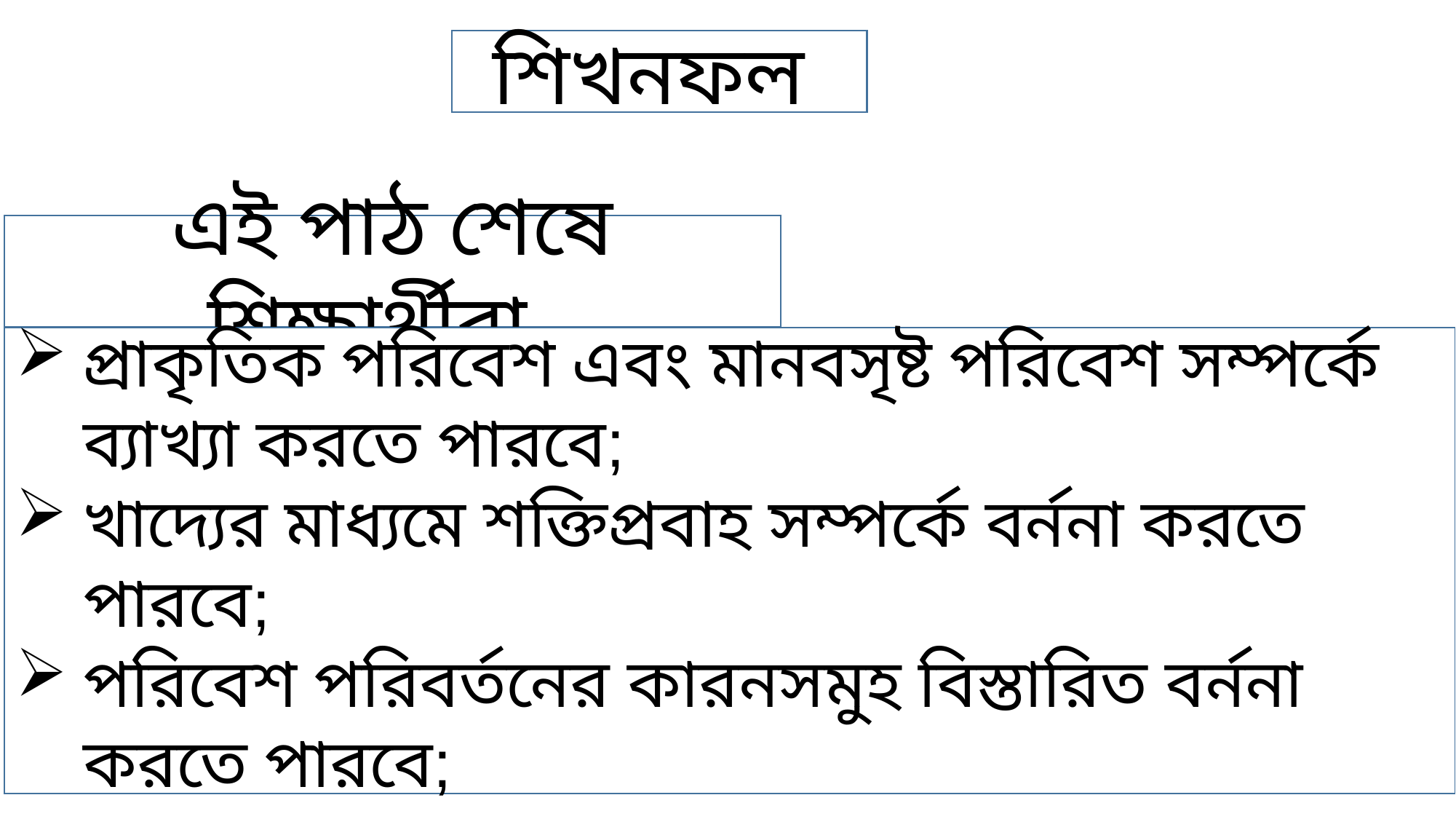

শিখনফল
এই পাঠ শেষে শিক্ষার্থীরা-
প্রাকৃতিক পরিবেশ এবং মানবসৃষ্ট পরিবেশ সম্পর্কে ব্যাখ্যা করতে পারবে;
খাদ্যের মাধ্যমে শক্তিপ্রবাহ সম্পর্কে বর্ননা করতে পারবে;
পরিবেশ পরিবর্তনের কারনসমুহ বিস্তারিত বর্ননা করতে পারবে;